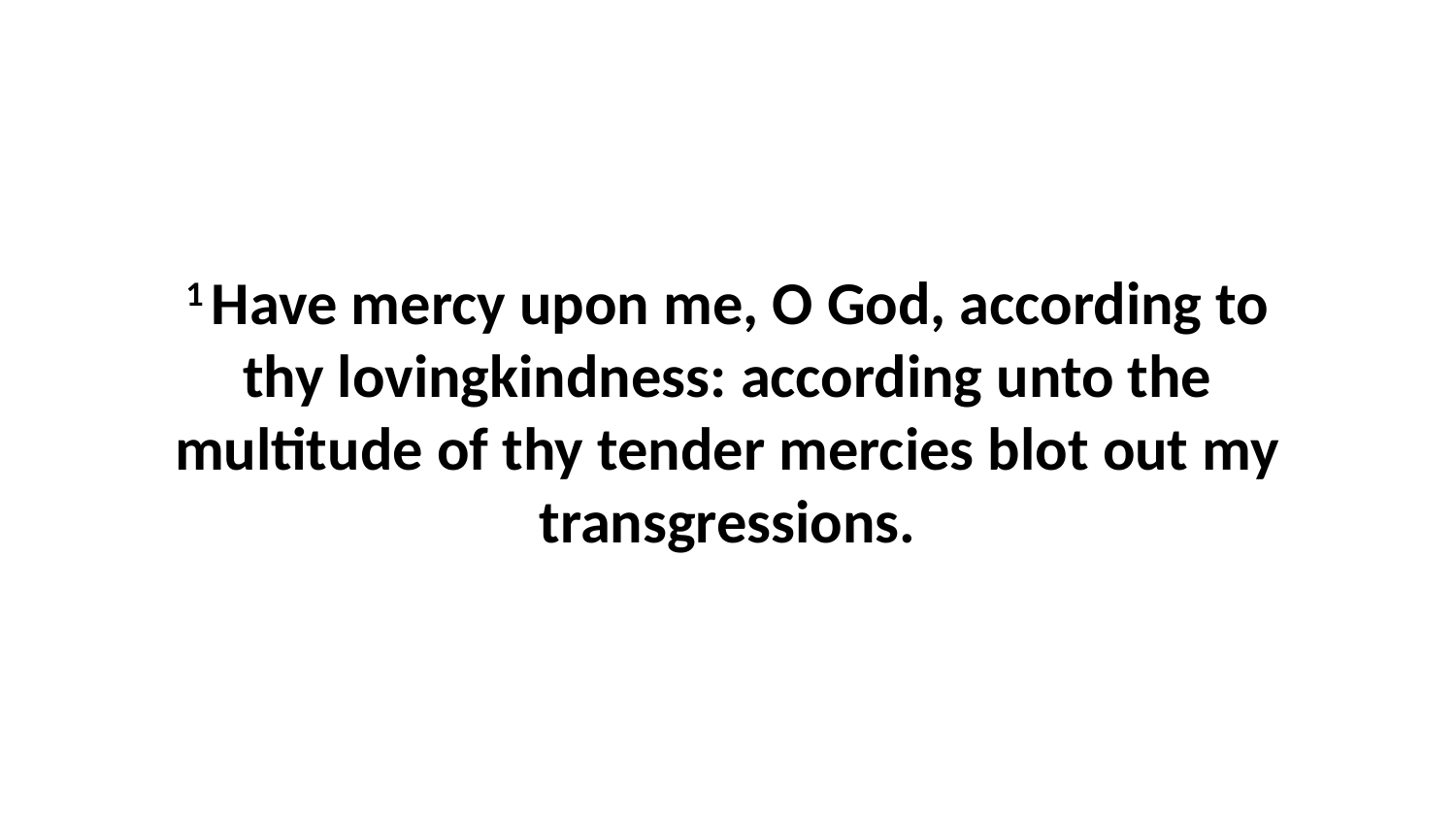

1 Have mercy upon me, O God, according to thy lovingkindness: according unto the multitude of thy tender mercies blot out my transgressions.